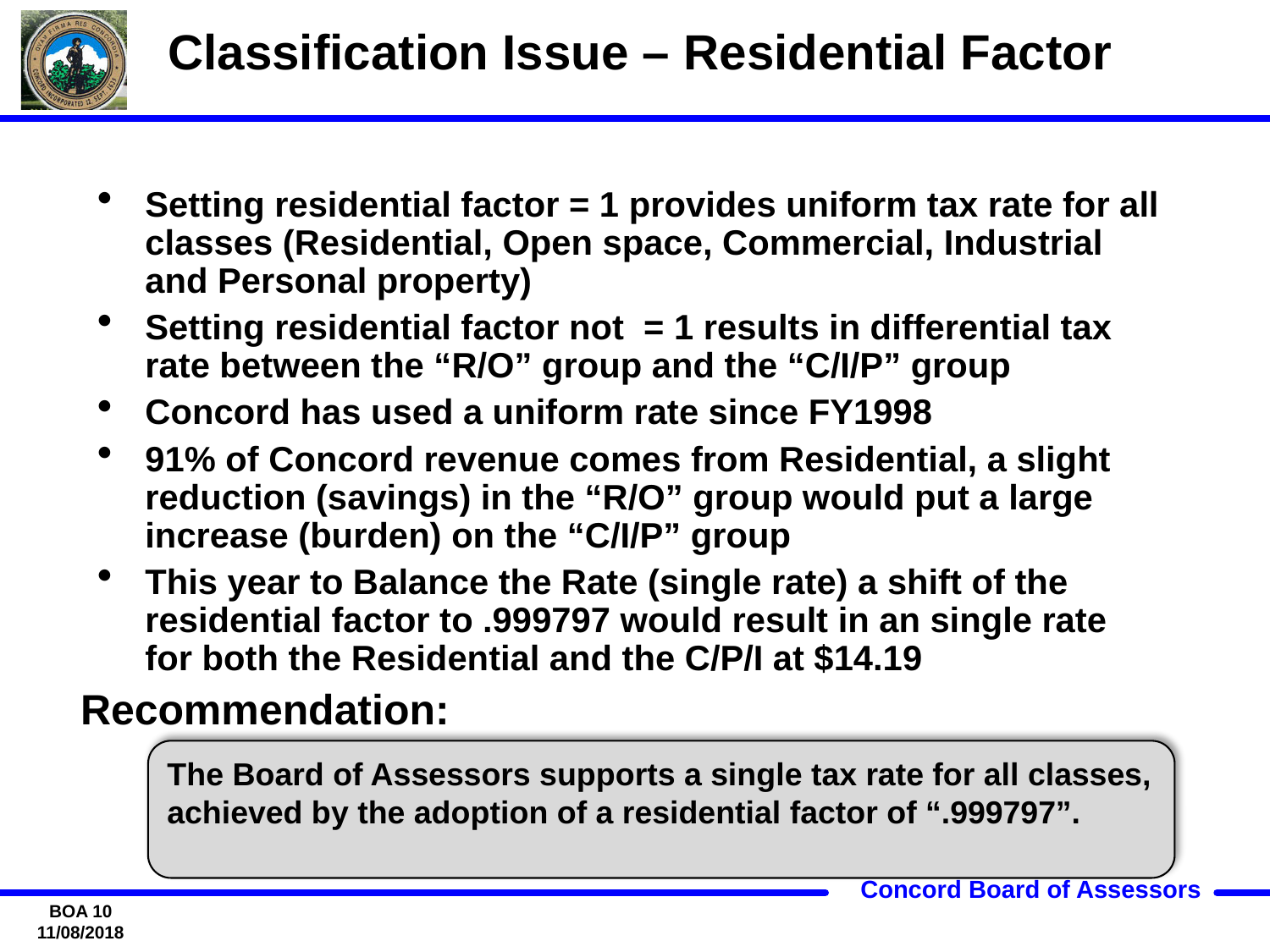

# Classification Issue – Residential Factor
Setting residential factor = 1 provides uniform tax rate for all classes (Residential, Open space, Commercial, Industrial and Personal property)
Setting residential factor not  = 1 results in differential tax rate between the “R/O” group and the “C/I/P” group
Concord has used a uniform rate since FY1998
91% of Concord revenue comes from Residential, a slight reduction (savings) in the “R/O” group would put a large increase (burden) on the “C/I/P” group
This year to Balance the Rate (single rate) a shift of the residential factor to .999797 would result in an single rate for both the Residential and the C/P/I at $14.19

Recommendation:
The Board of Assessors supports a single tax rate for all classes, achieved by the adoption of a residential factor of “.999797”.